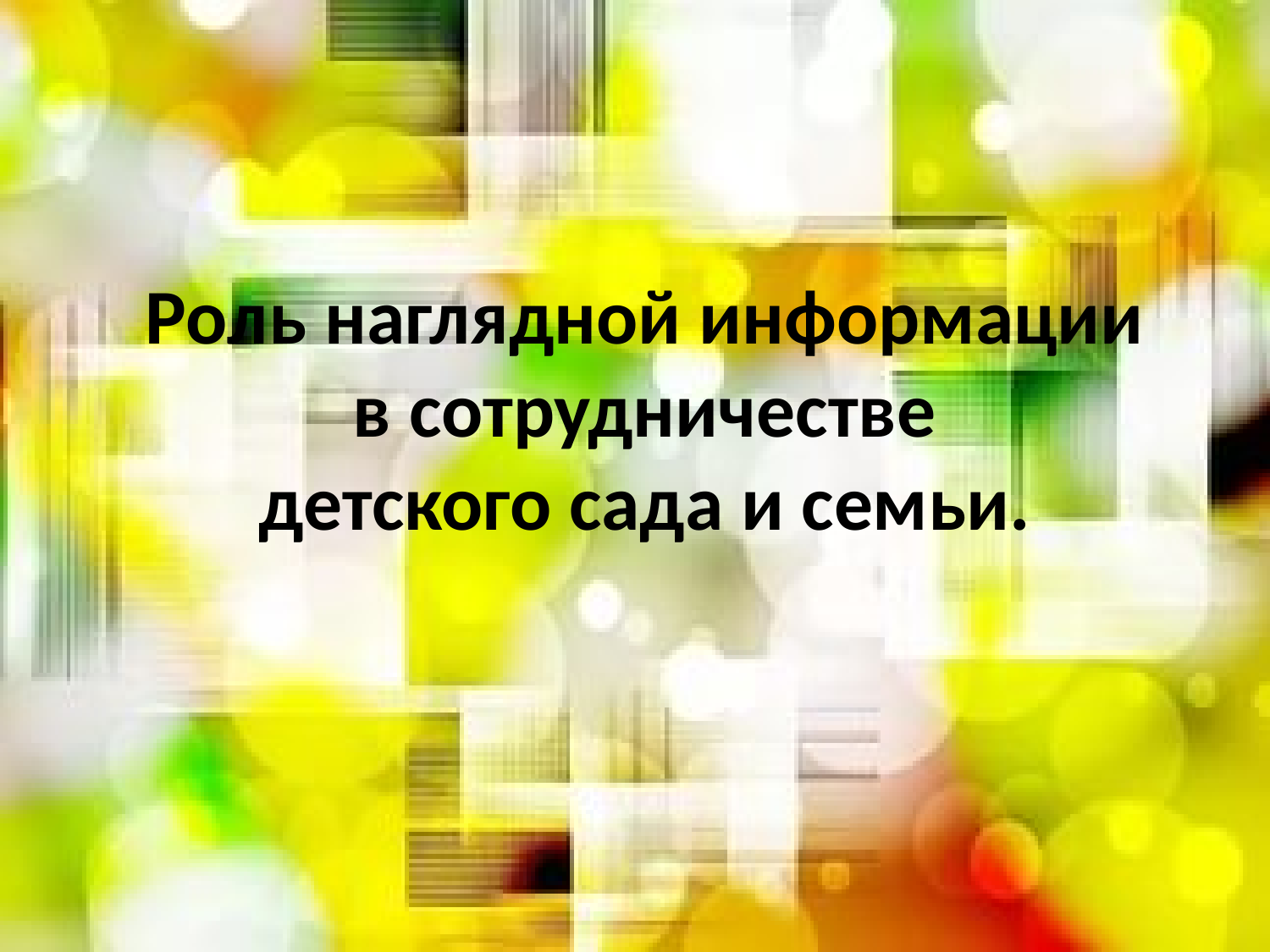

# Роль наглядной информации в сотрудничестве детского сада и семьи.